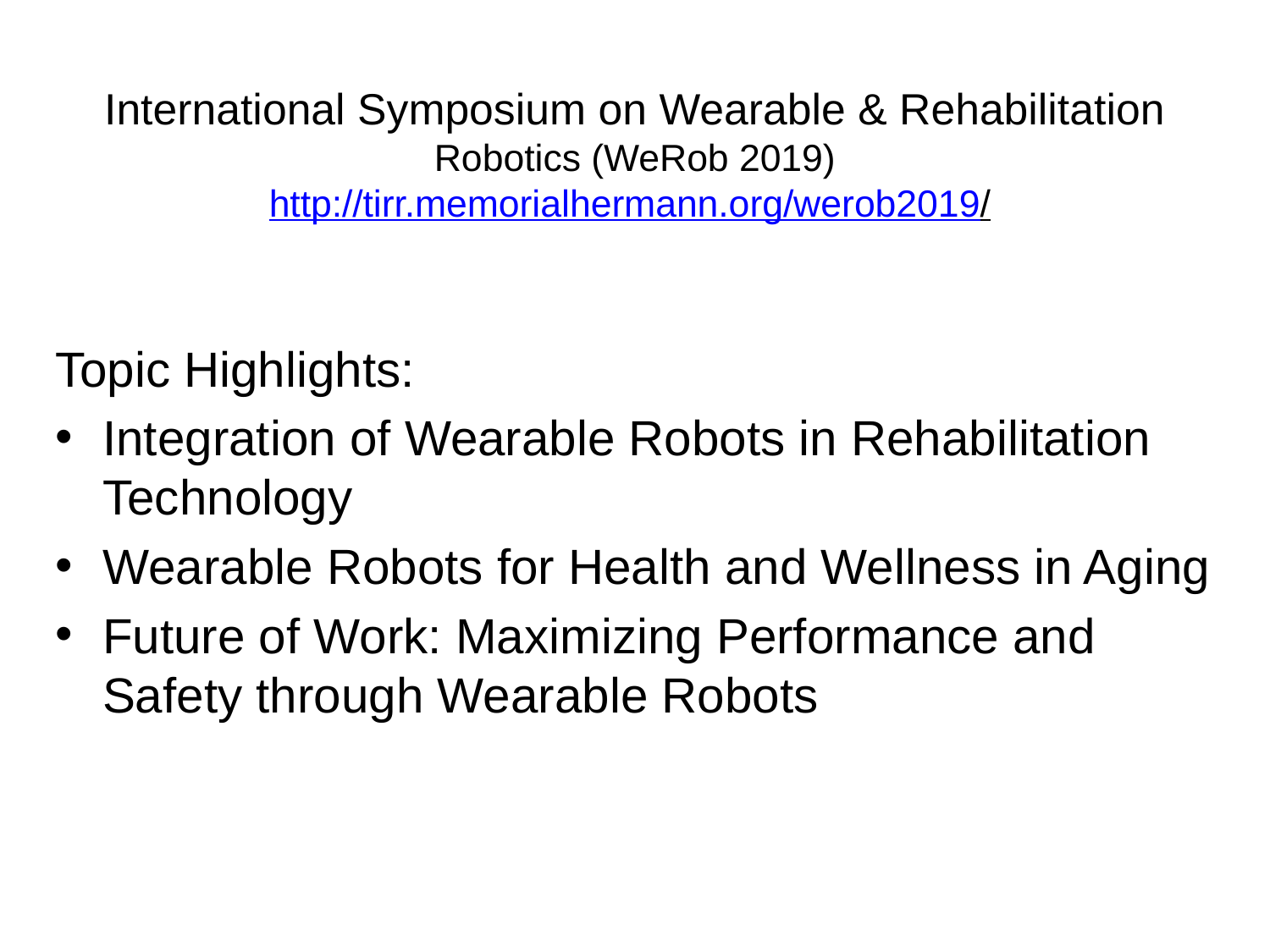

# International Symposium on Wearable & Rehabilitation Robotics (WeRob 2019) http://tirr.memorialhermann.org/werob2019/
Topic Highlights:
Integration of Wearable Robots in Rehabilitation Technology
Wearable Robots for Health and Wellness in Aging
Future of Work: Maximizing Performance and Safety through Wearable Robots